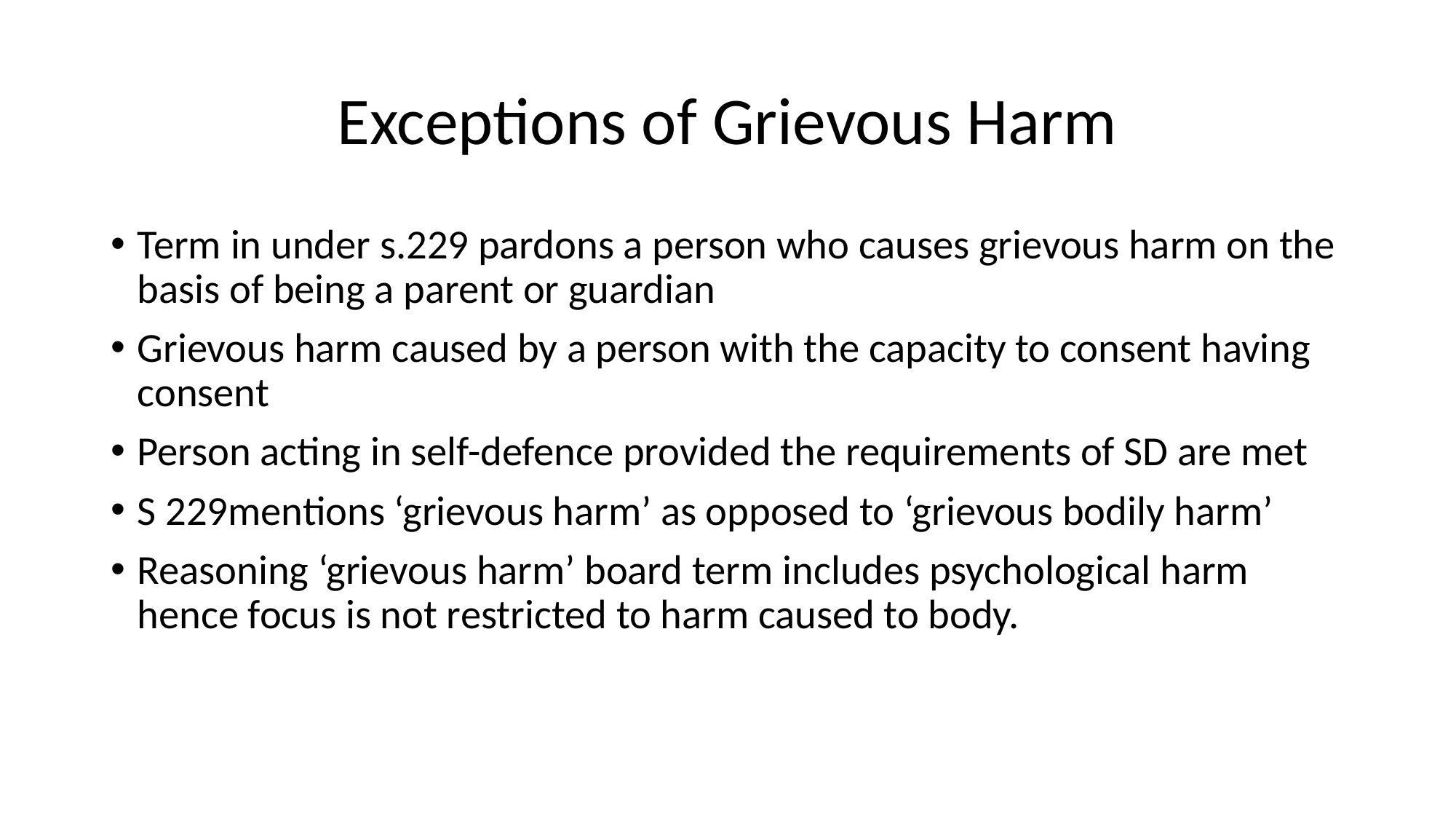

# Exceptions of Grievous Harm
Term in under s.229 pardons a person who causes grievous harm on the basis of being a parent or guardian
Grievous harm caused by a person with the capacity to consent having consent
Person acting in self-defence provided the requirements of SD are met
S 229mentions ‘grievous harm’ as opposed to ‘grievous bodily harm’
Reasoning ‘grievous harm’ board term includes psychological harm hence focus is not restricted to harm caused to body.